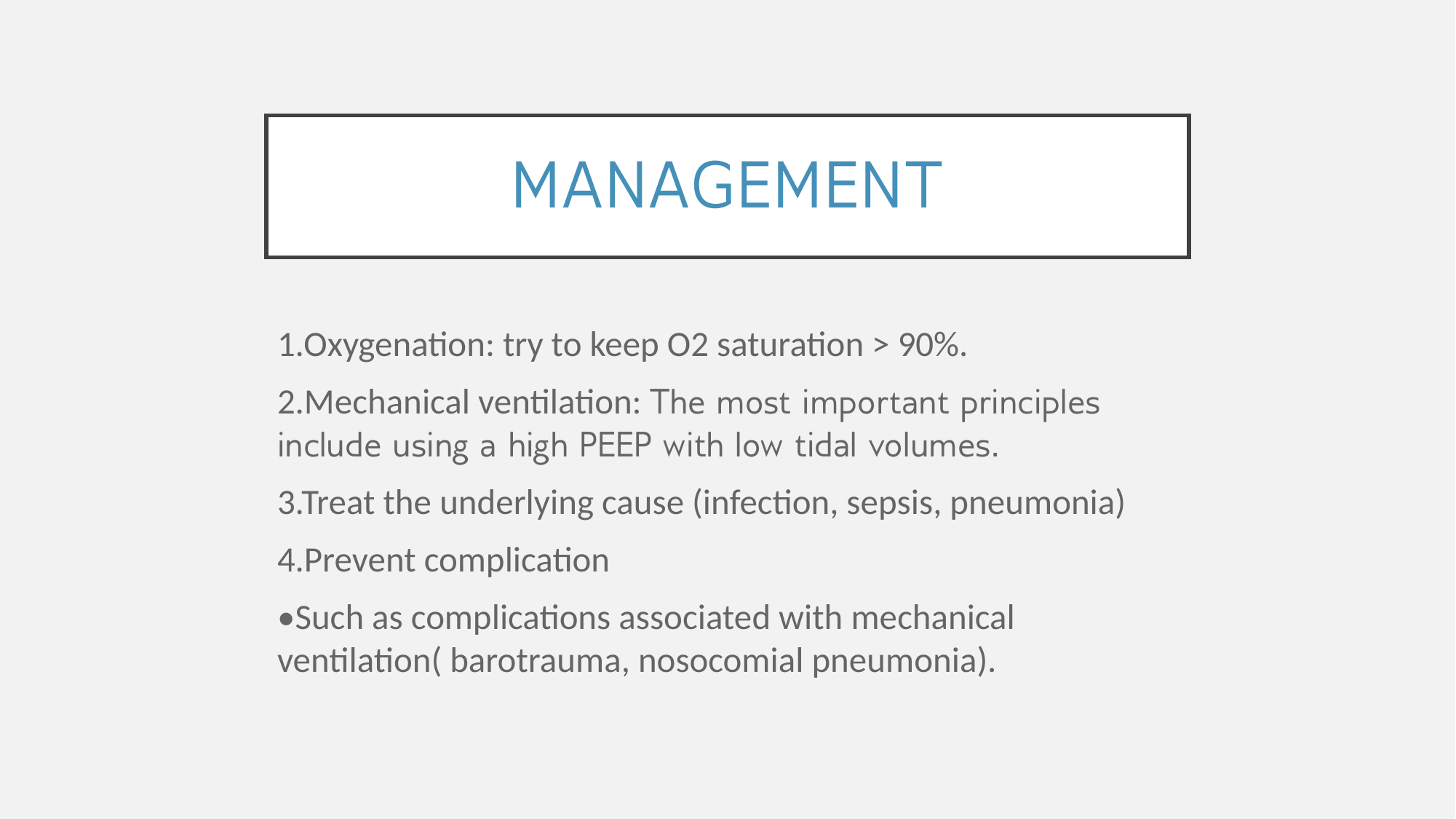

# Management
1.Oxygenation: try to keep O2 saturation > 90%.
2.Mechanical ventilation: The most important principles include using a high PEEP with low tidal volumes.
3.Treat the underlying cause (infection, sepsis, pneumonia)
4.Prevent complication
•Such as complications associated with mechanical ventilation( barotrauma, nosocomial pneumonia).